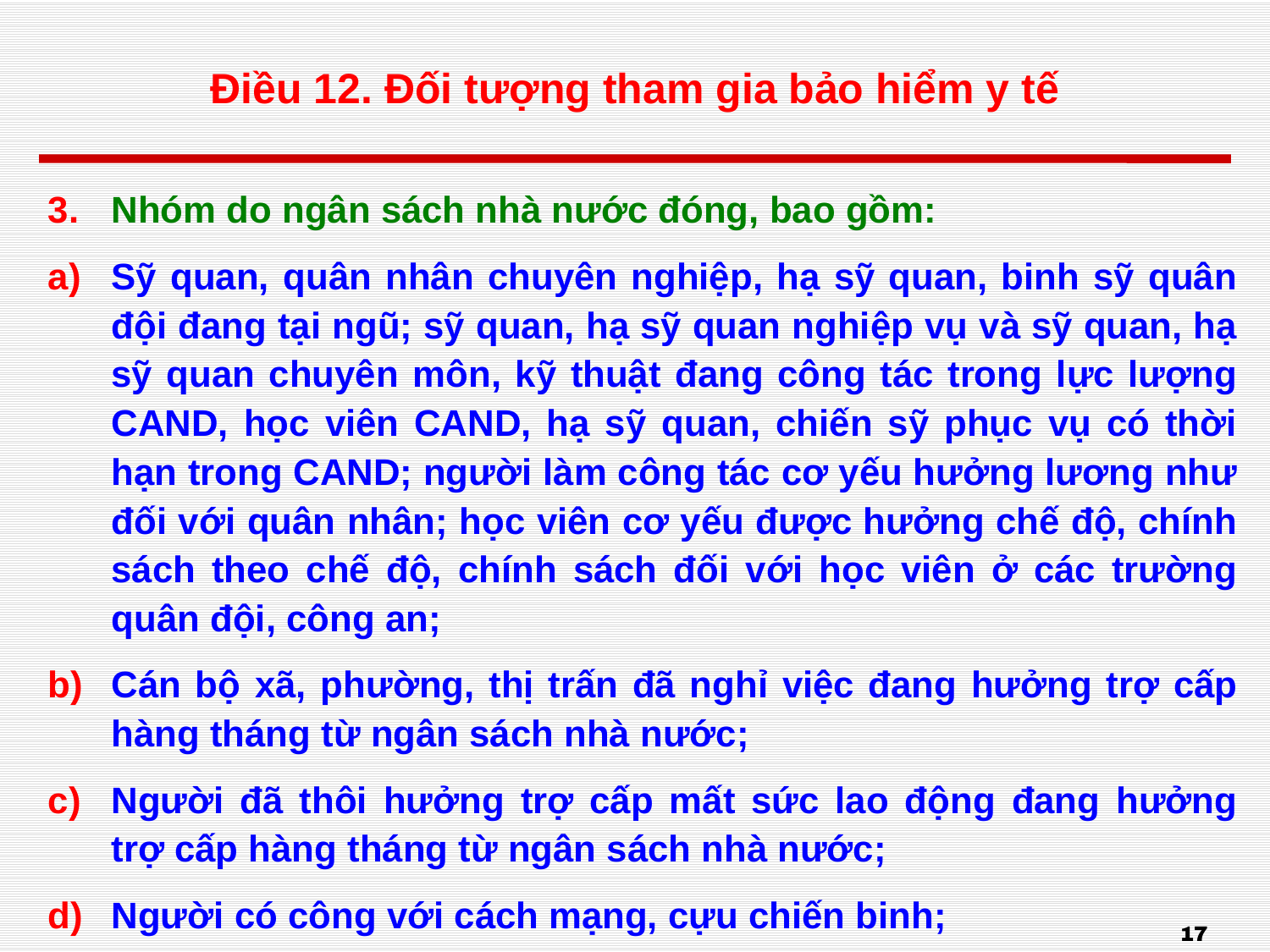

# Điều 12. Đối tượng tham gia bảo hiểm y tế
Nhóm do ngân sách nhà nước đóng, bao gồm:
Sỹ quan, quân nhân chuyên nghiệp, hạ sỹ quan, binh sỹ quân đội đang tại ngũ; sỹ quan, hạ sỹ quan nghiệp vụ và sỹ quan, hạ sỹ quan chuyên môn, kỹ thuật đang công tác trong lực lượng CAND, học viên CAND, hạ sỹ quan, chiến sỹ phục vụ có thời hạn trong CAND; người làm công tác cơ yếu hưởng lương như đối với quân nhân; học viên cơ yếu được hưởng chế độ, chính sách theo chế độ, chính sách đối với học viên ở các trường quân đội, công an;
Cán bộ xã, phường, thị trấn đã nghỉ việc đang hưởng trợ cấp hàng tháng từ ngân sách nhà nước;
Người đã thôi hưởng trợ cấp mất sức lao động đang hưởng trợ cấp hàng tháng từ ngân sách nhà nước;
Người có công với cách mạng, cựu chiến binh;